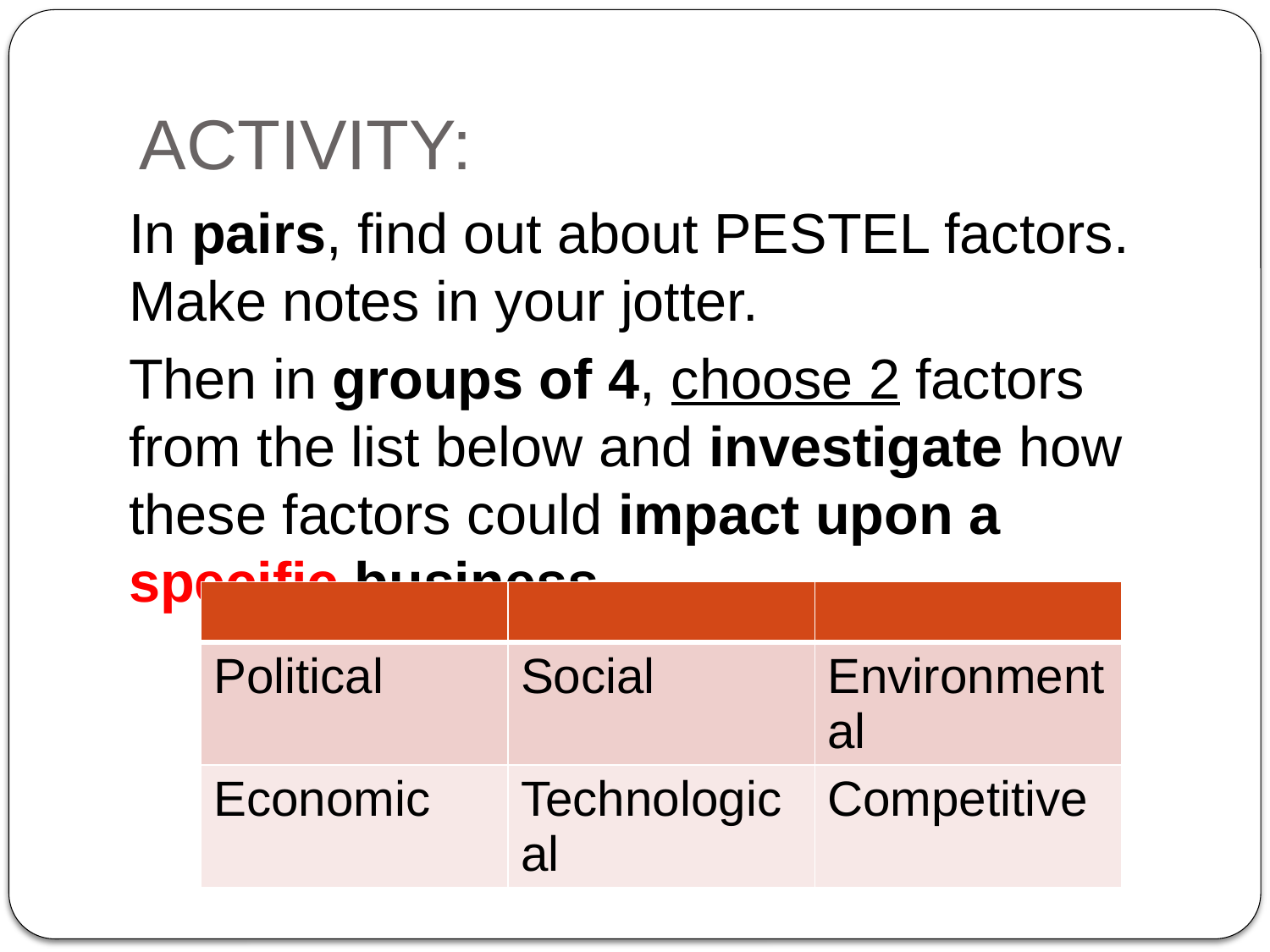

# ACTIVITY:
In pairs, find out about PESTEL factors.  Make notes in your jotter.
Then in groups of 4, choose 2 factors from the list below and investigate how these factors could impact upon a specific business

|  |  |  |
| --- | --- | --- |
| Political | Social | Environmental |
| Economic | Technological | Competitive |